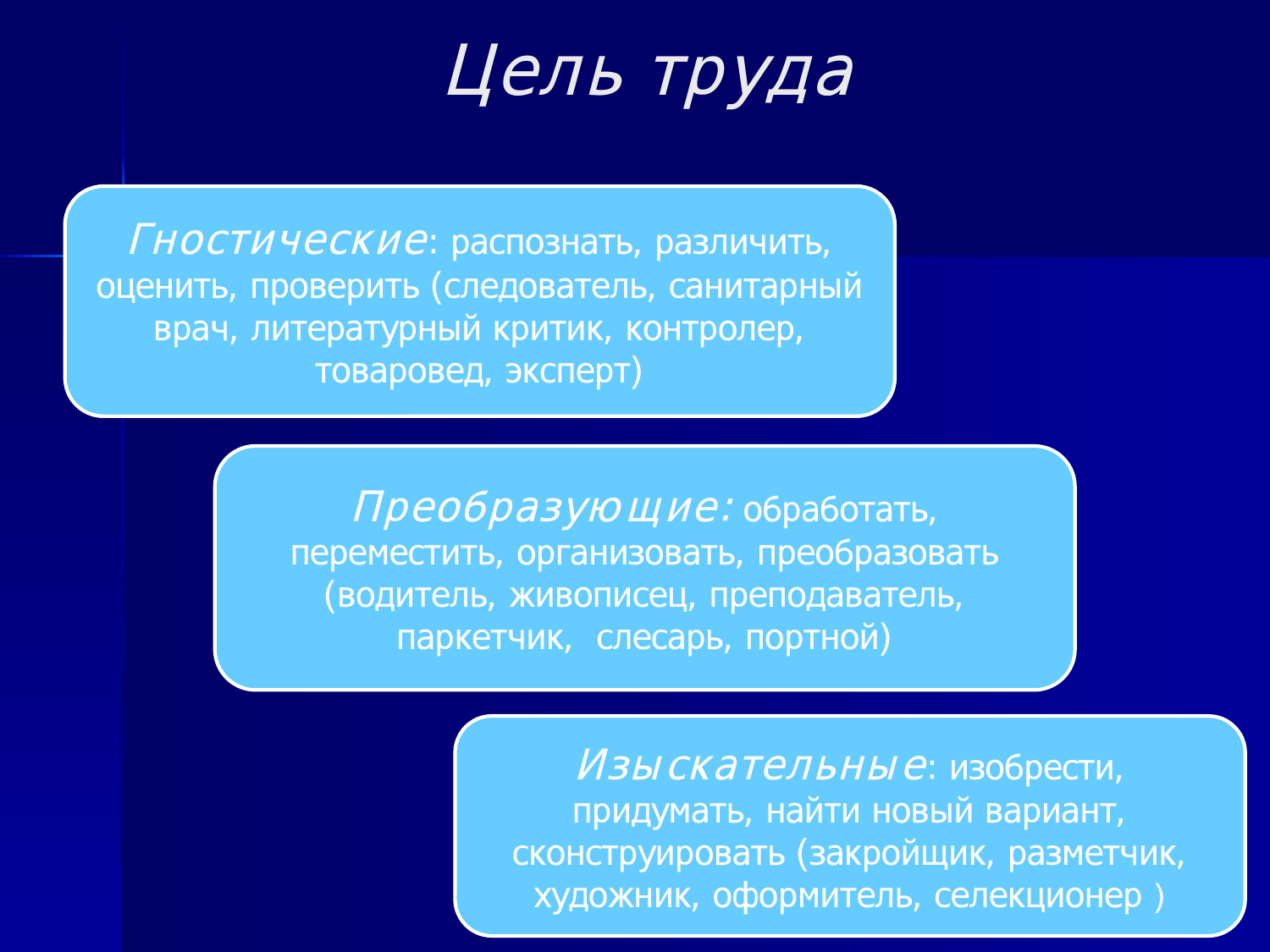

# Цель труда
Гностические: распознать, различить, оценить, проверить (следователь, санитарный врач, литературный критик, контролер, товаровед, эксперт)
Преобразующие: обработать, переместить, организовать, преобразовать (водитель, живописец, преподаватель, паркетчик,  слесарь, портной)
Изыскательные: изобрести, придумать, найти новый вариант, сконструировать (закройщик, разметчик, художник, оформитель, селекционер )